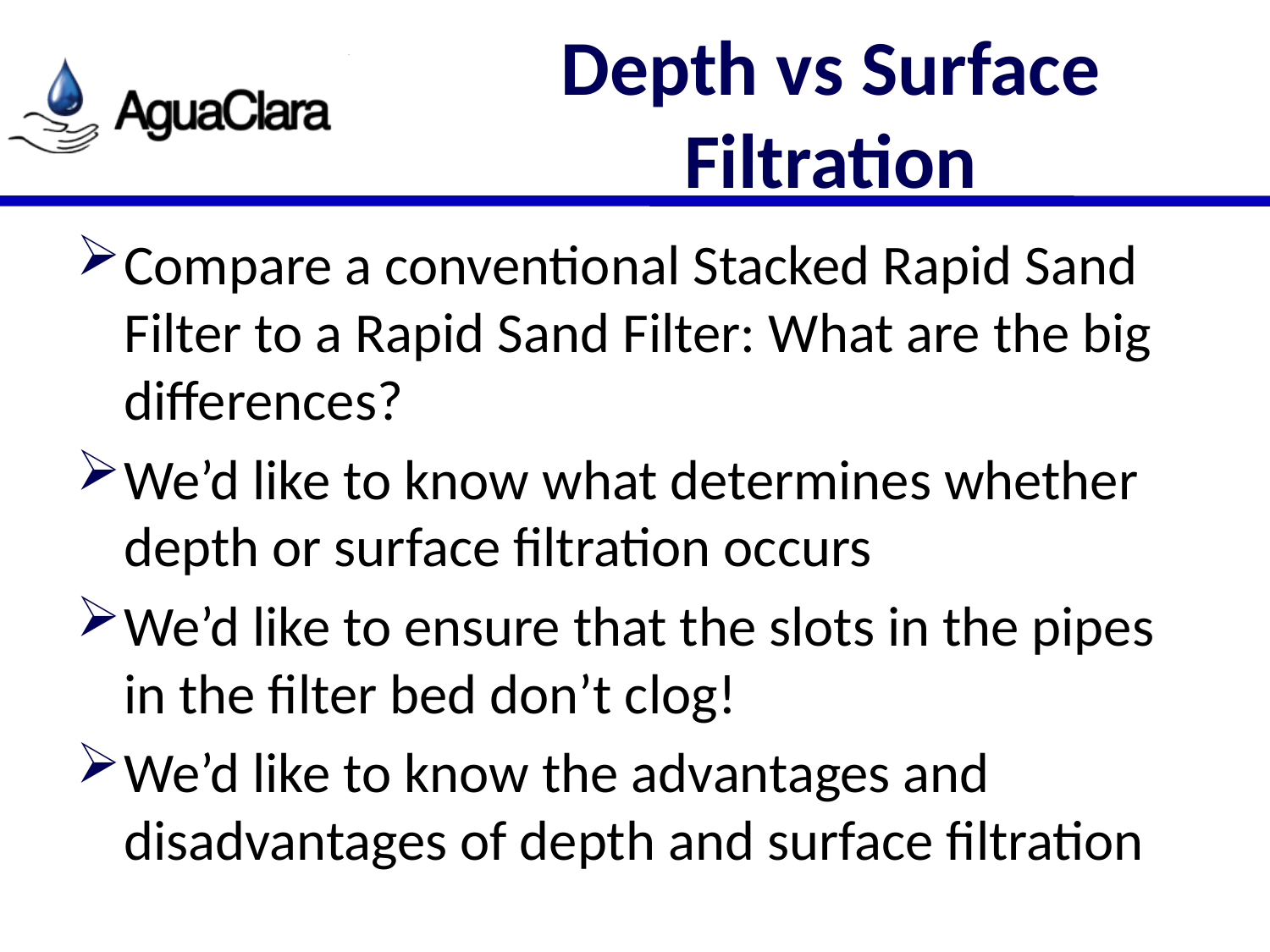

# Depth vs Surface Filtration
Compare a conventional Stacked Rapid Sand Filter to a Rapid Sand Filter: What are the big differences?
We’d like to know what determines whether depth or surface filtration occurs
We’d like to ensure that the slots in the pipes in the filter bed don’t clog!
We’d like to know the advantages and disadvantages of depth and surface filtration